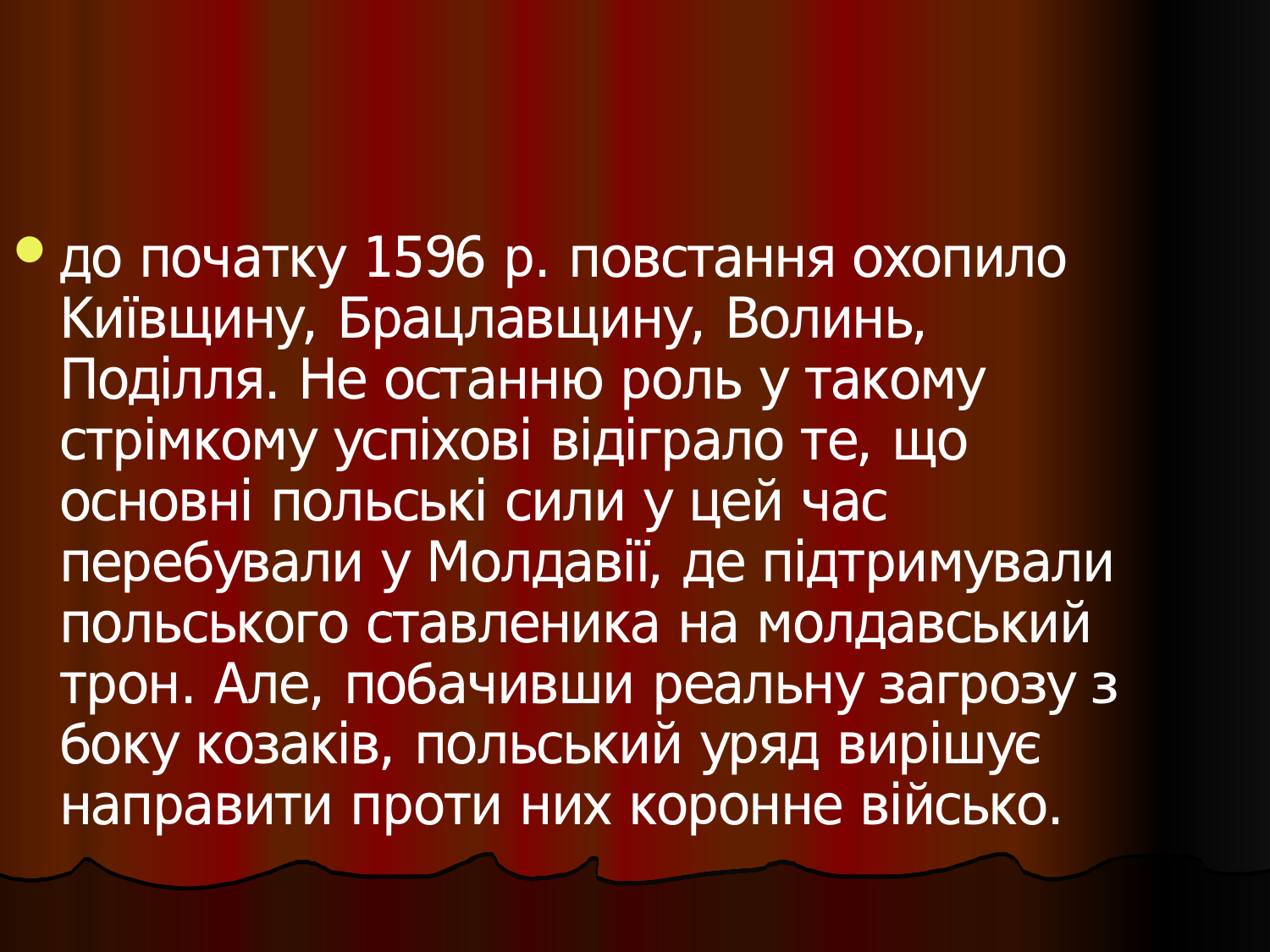

до початку 1596 р. повстання охопило Київщину, Брацлавщину, Волинь, Поділля. Не останню роль у такому стрімкому успіхові відіграло те, що основні польські сили у цей час перебували у Молдавії, де підтримували польського ставленика на молдавський трон. Але, побачивши реальну загрозу з боку козаків, польський уряд вирішує направити проти них коронне військо.